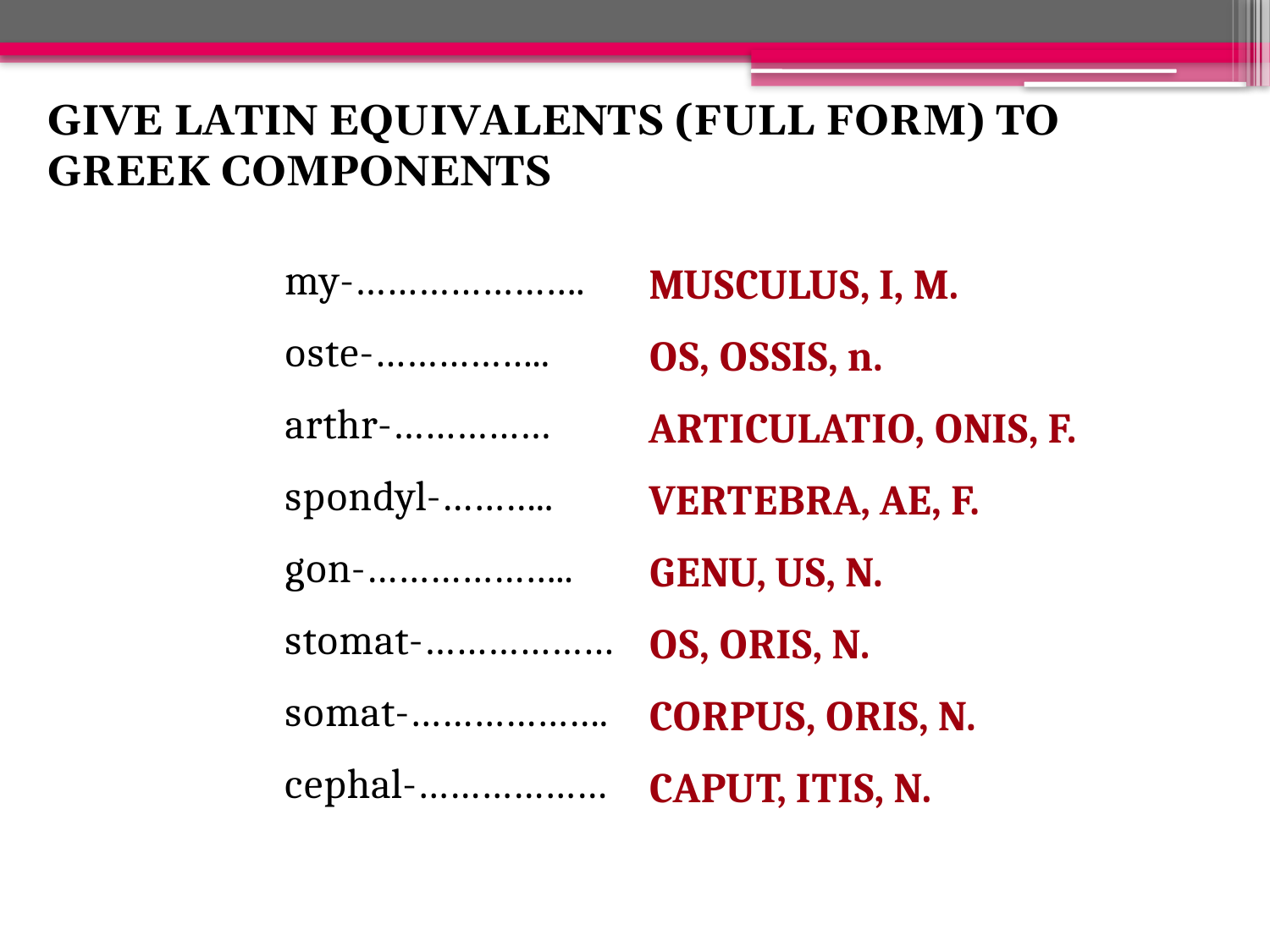

GIVE LATIN EQUIVALENTS (FULL FORM) TO GREEK COMPONENTS
my-………………….
oste-……………..
arthr-……………
spondyl-………..
gon-………………..
stomat-………………
somat-……………….
cephal-………………
MUSCULUS, I, M.
OS, OSSIS, n.
ARTICULATIO, ONIS, F.
VERTEBRA, AE, F.
GENU, US, N.
OS, ORIS, N.
CORPUS, ORIS, N.
CAPUT, ITIS, N.